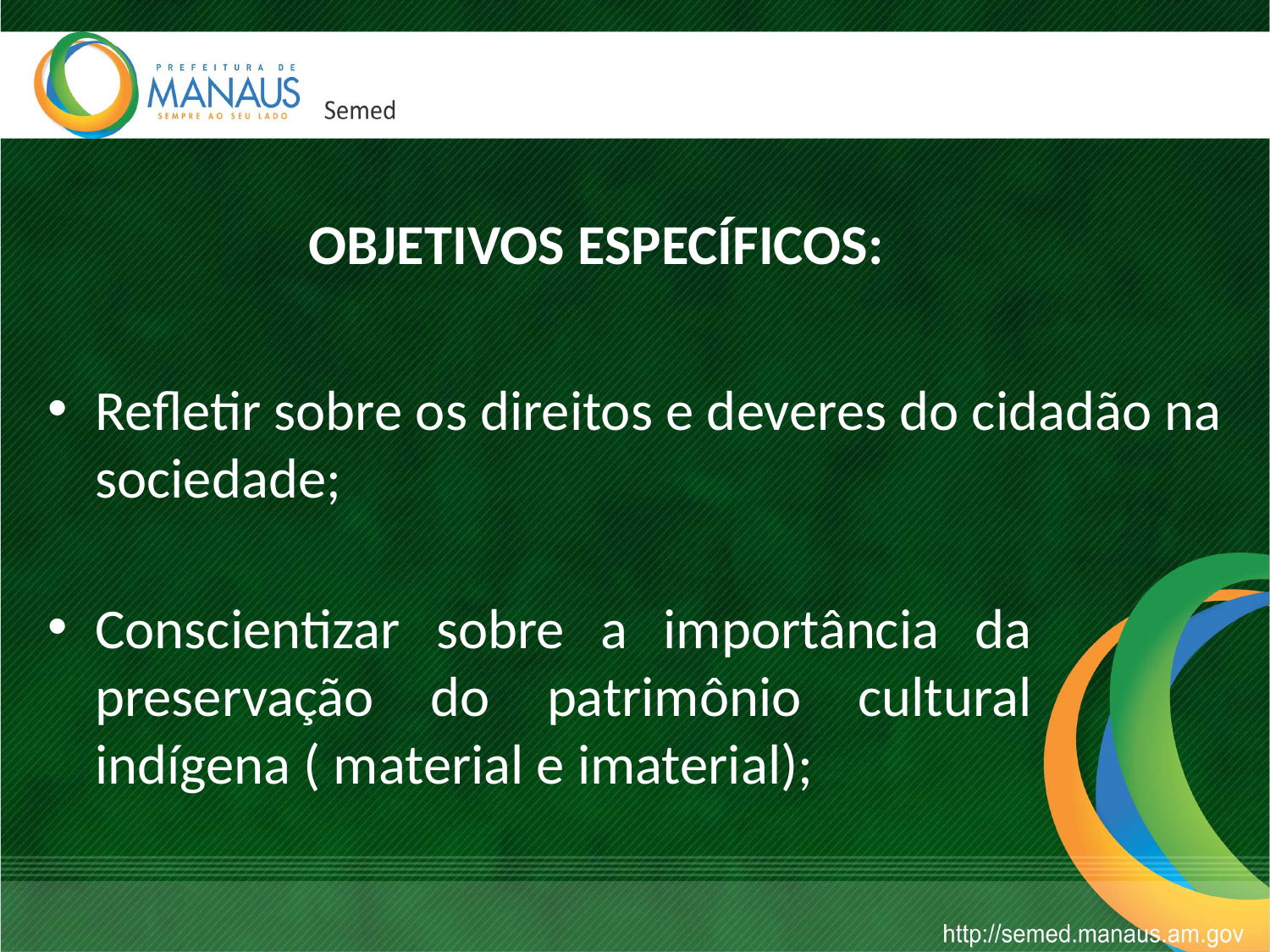

OBJETIVOS ESPECÍFICOS:

Refletir sobre os direitos e deveres do cidadão na sociedade;

Conscientizar sobre a importância da preservação do patrimônio cultural indígena ( material e imaterial);